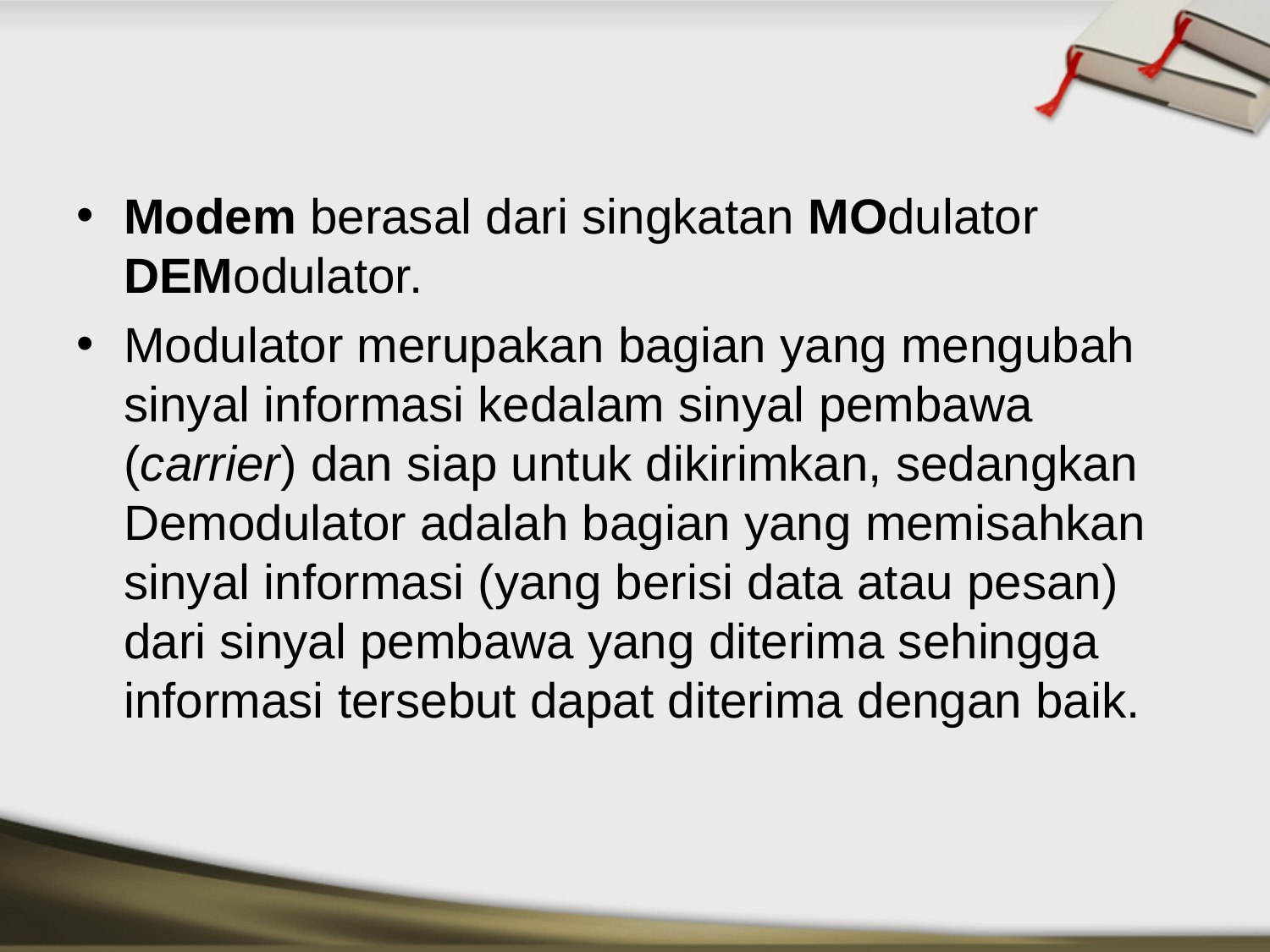

#
Modem berasal dari singkatan MOdulator DEModulator.
Modulator merupakan bagian yang mengubah sinyal informasi kedalam sinyal pembawa (carrier) dan siap untuk dikirimkan, sedangkan Demodulator adalah bagian yang memisahkan sinyal informasi (yang berisi data atau pesan) dari sinyal pembawa yang diterima sehingga informasi tersebut dapat diterima dengan baik.